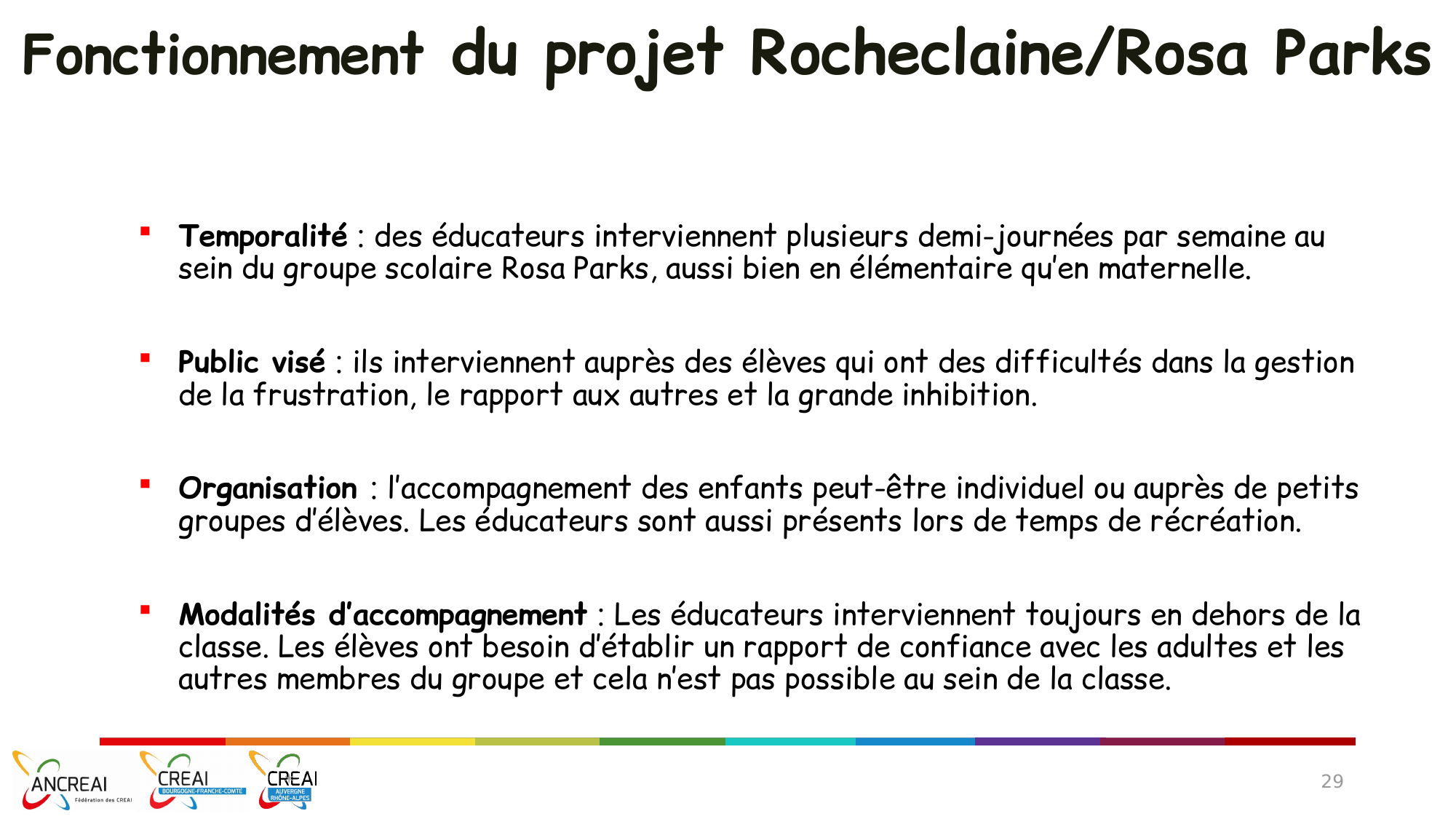

Fonctionnement du projet Rocheclaine/Rosa Parks

Temporalité : des éducateurs interviennent plusieurs demi-journées par semaine au sein du groupe scolaire Rosa Parks, aussi bien en élémentaire qu’en maternelle.

Public visé : ils interviennent auprès des élèves qui ont des difficultés dans la gestion de la frustration, le rapport aux autres et la grande inhibition.

Organisation : l’accompagnement des enfants peut-être individuel ou auprès de petits groupes d’élèves. Les éducateurs sont aussi présents lors de temps de récréation.

Modalités d’accompagnement : Les éducateurs interviennent toujours en dehors de la classe. Les élèves ont besoin d’établir un rapport de confiance avec les adultes et les autres membres du groupe et cela n’est pas possible au sein de la classe.
*
29